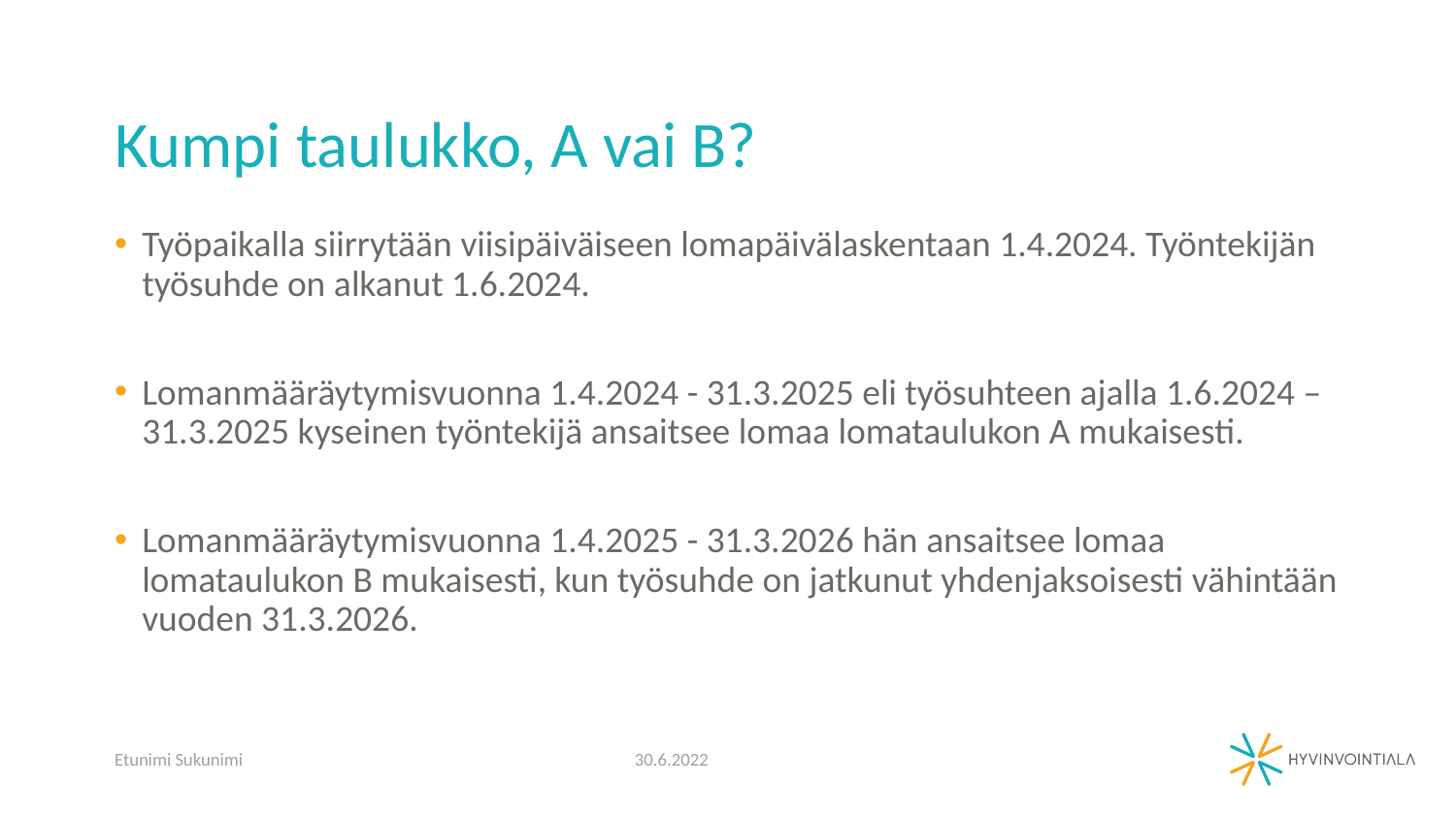

# Kumpi taulukko, A vai B?
Työpaikalla siirrytään viisipäiväiseen lomapäivälaskentaan 1.4.2024. Työntekijän työsuhde on alkanut 1.6.2024.

Lomanmääräytymisvuonna 1.4.2024 - 31.3.2025 eli työsuhteen ajalla 1.6.2024 – 31.3.2025 kyseinen työntekijä ansaitsee lomaa lomataulukon A mukaisesti.

Lomanmääräytymisvuonna 1.4.2025 - 31.3.2026 hän ansaitsee lomaa lomataulukon B mukaisesti, kun työsuhde on jatkunut yhdenjaksoisesti vähintään vuoden 31.3.2026.
Etunimi Sukunimi
30.6.2022